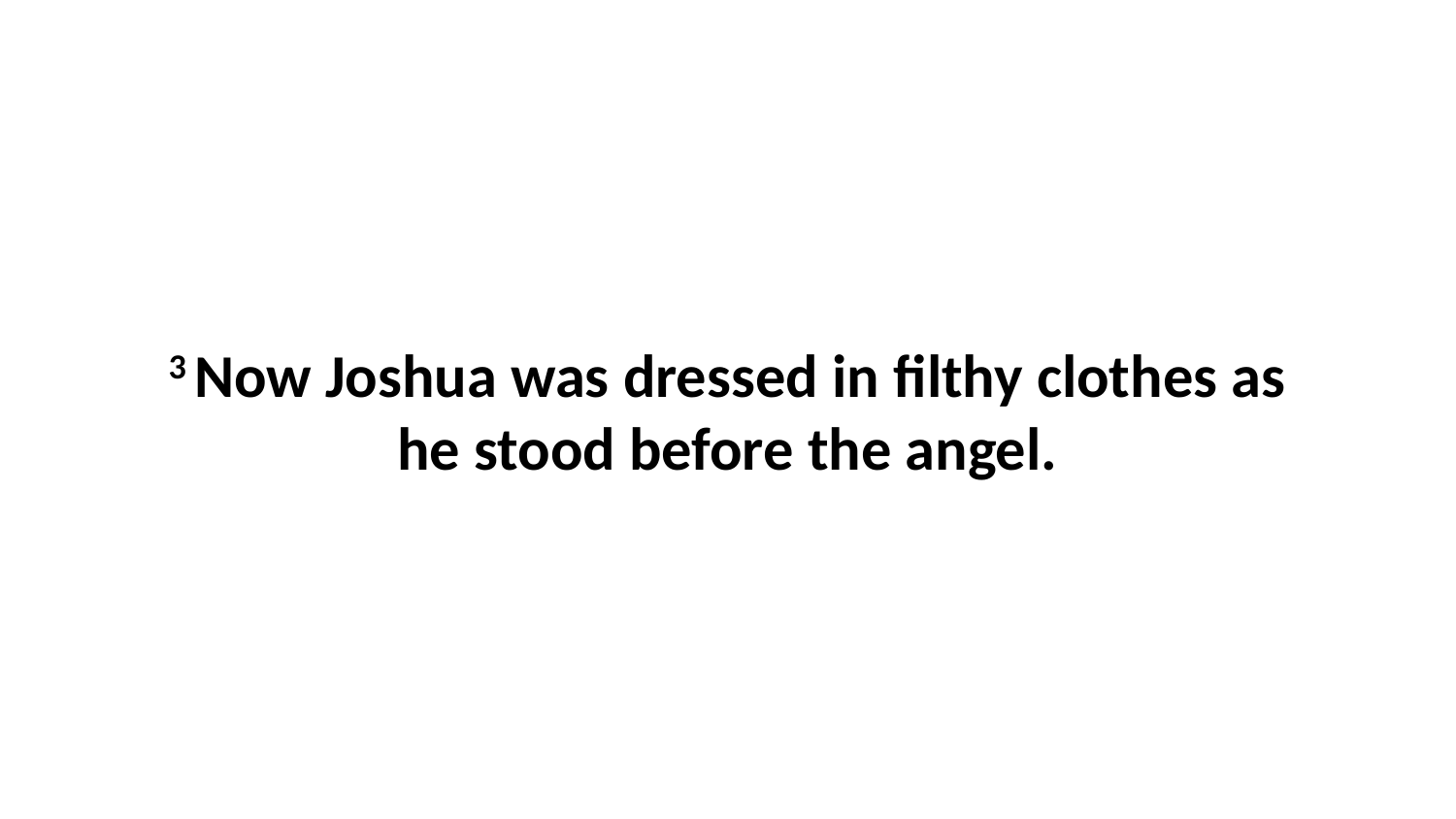

3 Now Joshua was dressed in filthy clothes as he stood before the angel.